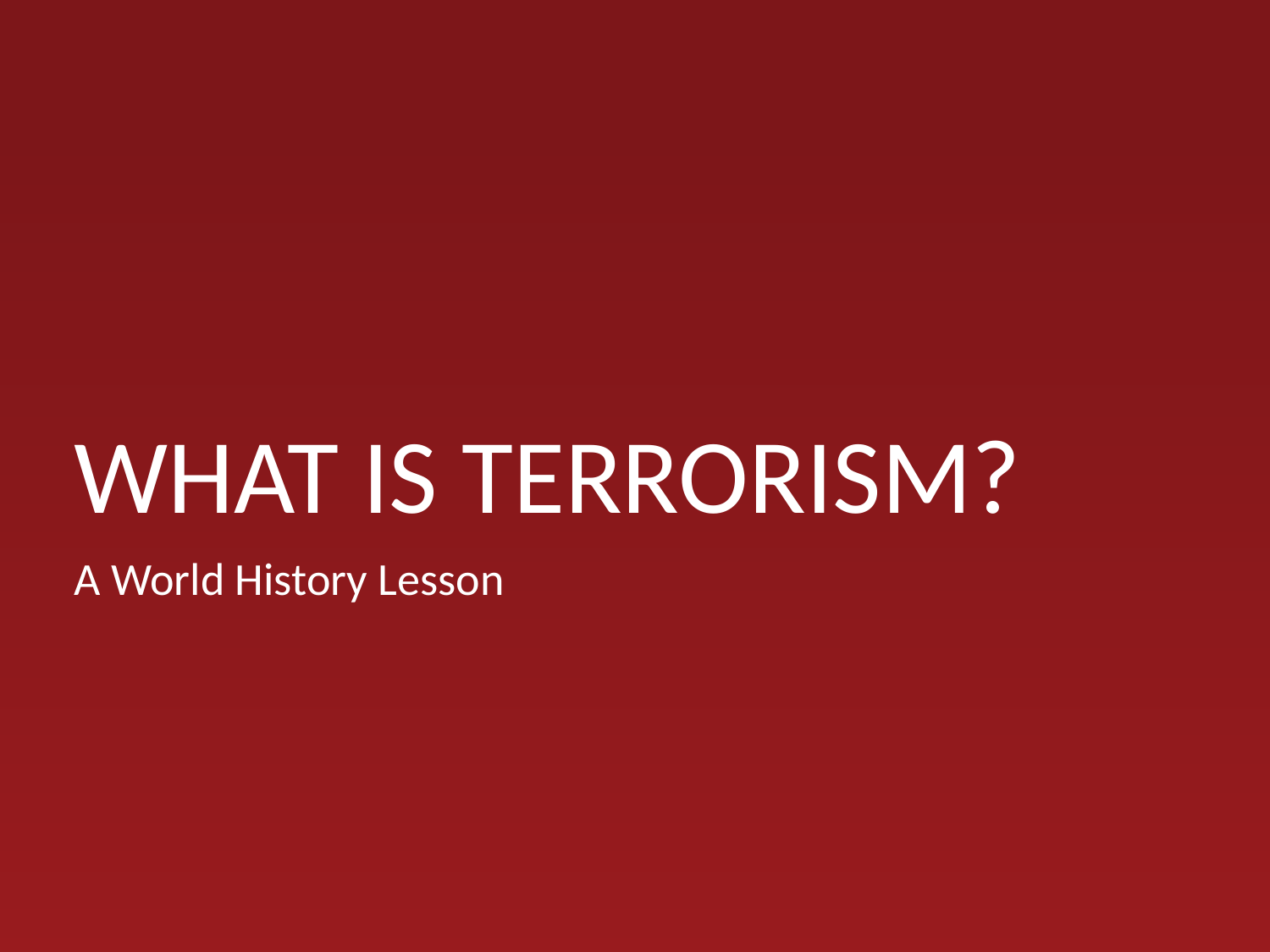

# WHAT IS TERRORISM?
A World History Lesson